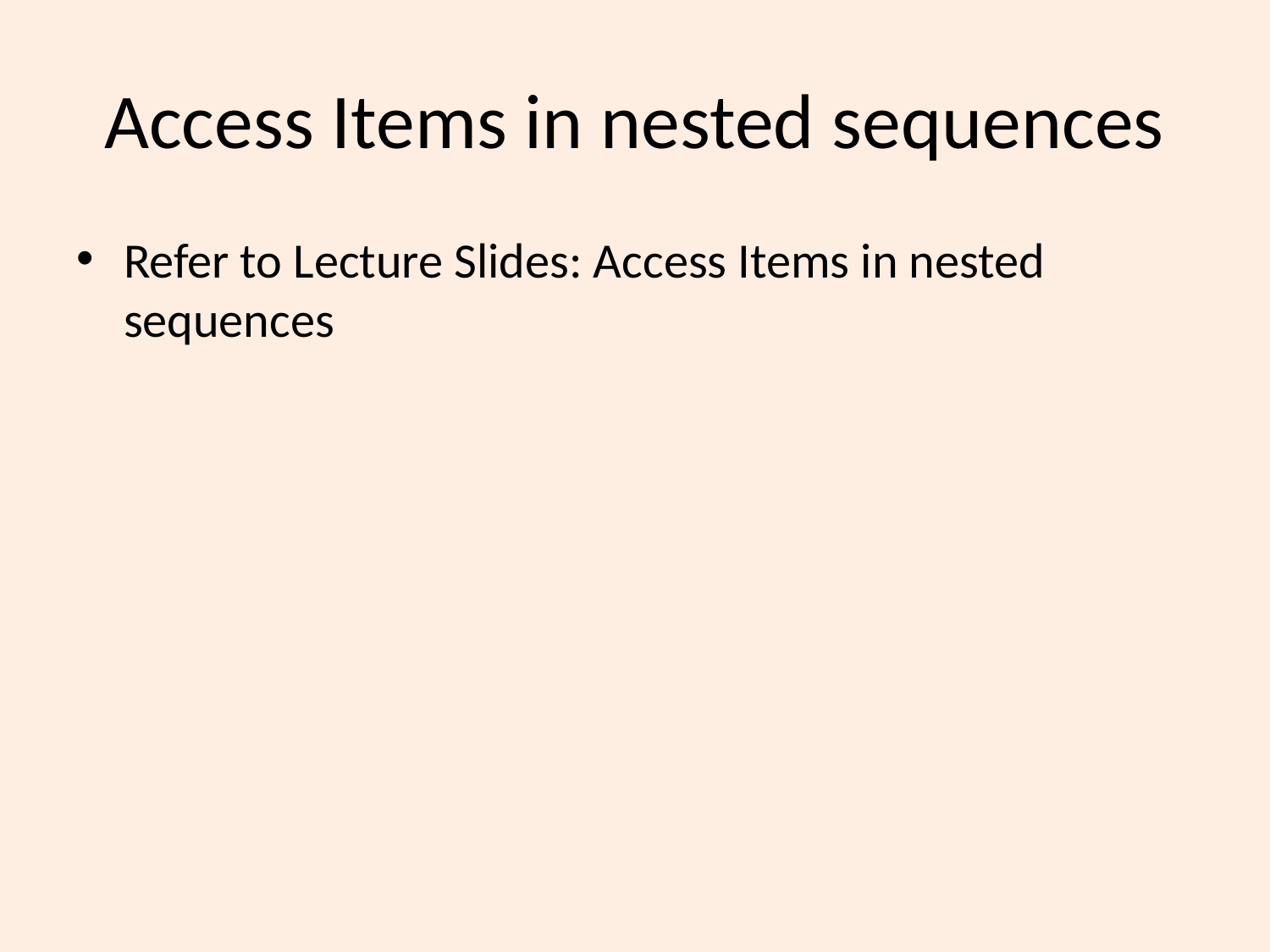

# Access Items in nested sequences
Refer to Lecture Slides: Access Items in nested sequences